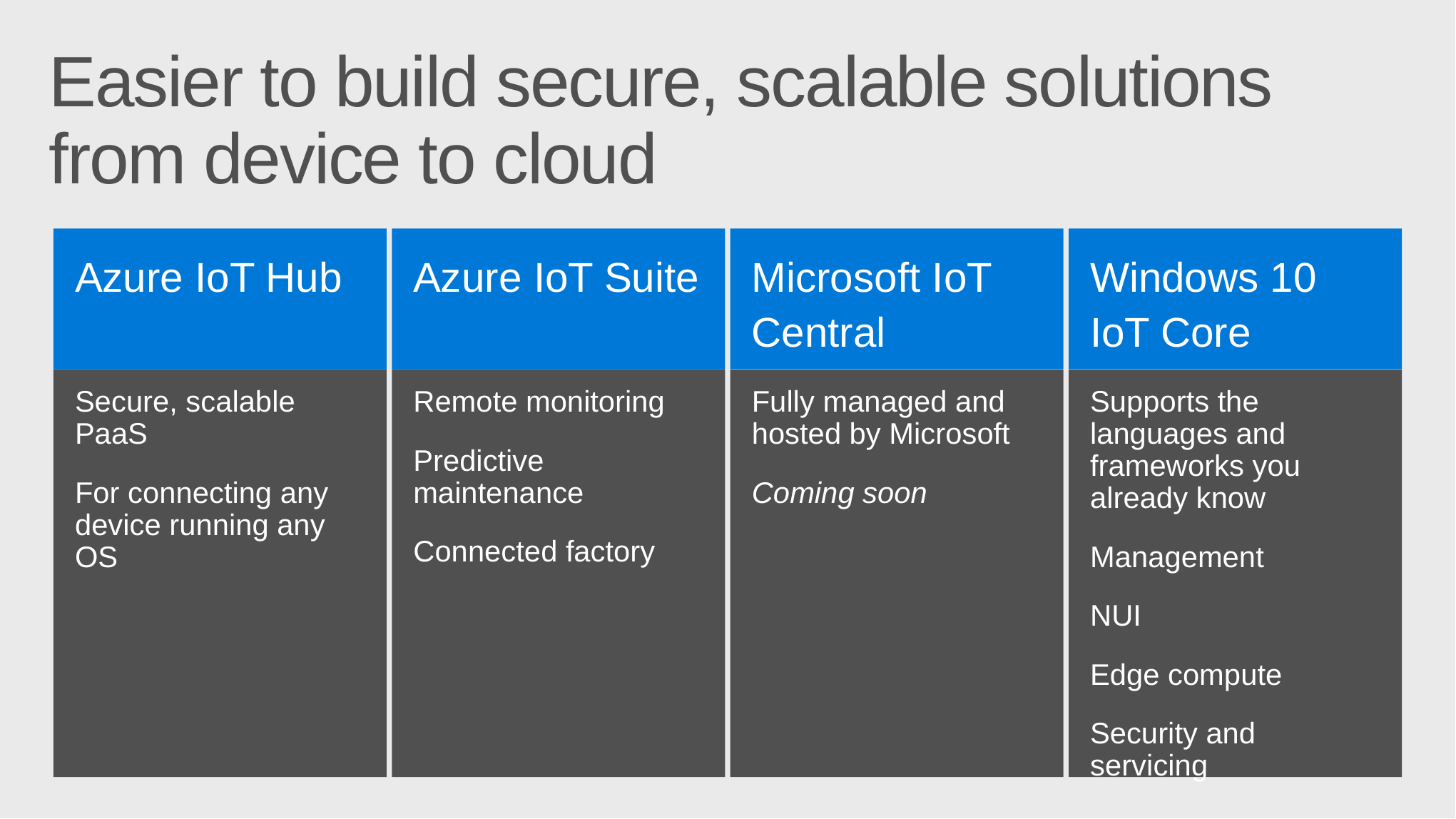

# Easier to build secure, scalable solutions from device to cloud
Azure IoT Hub
Azure IoT Suite
Microsoft IoT Central
Windows 10 IoT Core
Secure, scalable PaaS
For connecting any device running any OS
Remote monitoring
Predictive maintenance
Connected factory
Fully managed and hosted by Microsoft
Coming soon
Supports the languages and frameworks you already know
Management
NUI
Edge compute
Security and servicing